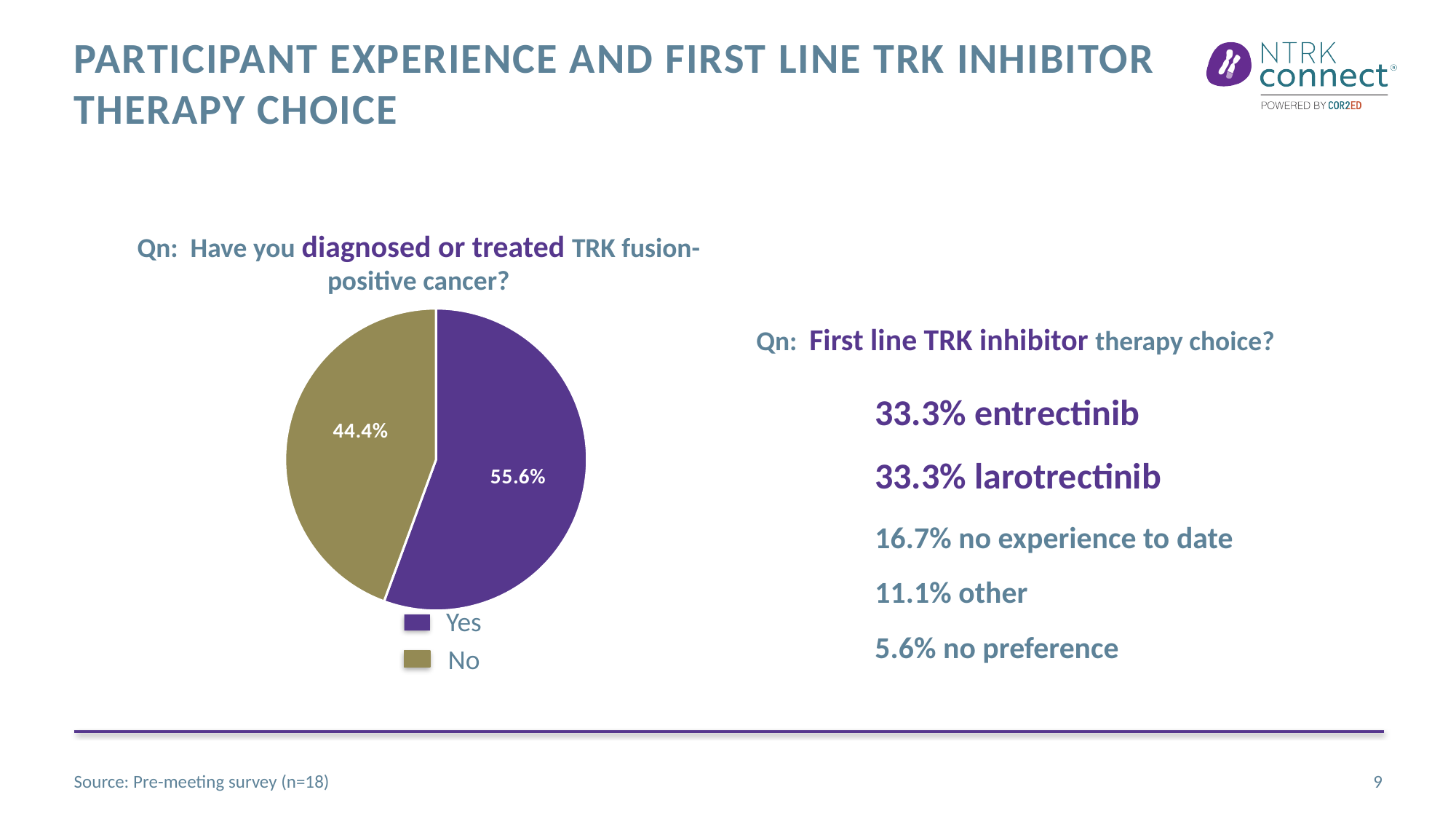

# Participant experience and first line trk inhibitor therapy choice
Qn:  Have you diagnosed or treated TRK fusion-positive cancer?

### Chart

| Category |  |
|---|---|
| YES | 0.556 |
| NO | 0.444 |
Qn:  First line TRK inhibitor therapy choice?
33.3% entrectinib

33.3% larotrectinib

16.7% no experience to date

11.1% other

5.6% no preference

Yes

No

Source: Pre-meeting survey (n=18)
9